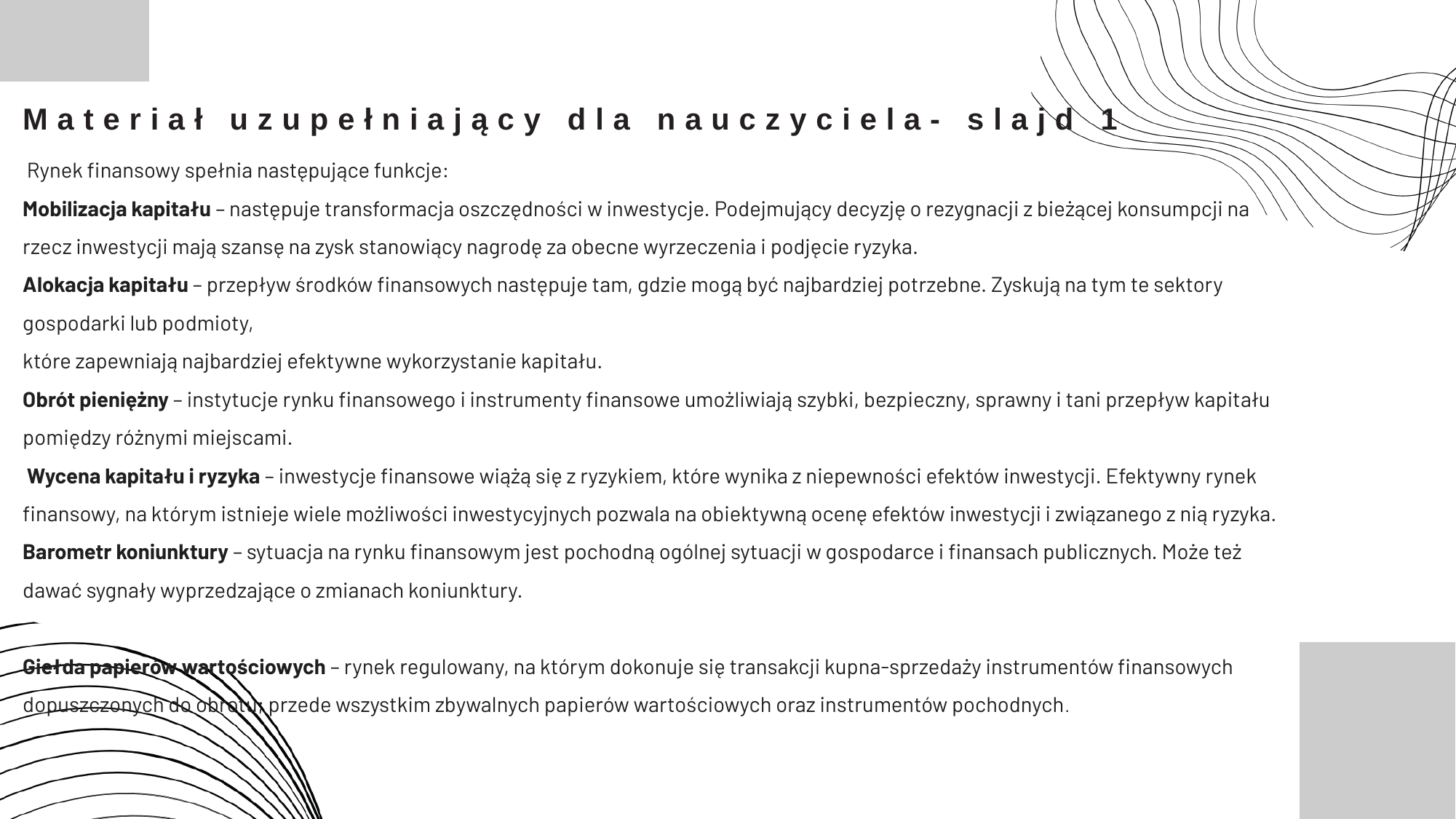

Materiał uzupełniający dla nauczyciela- slajd 1
 Rynek finansowy spełnia następujące funkcje:
Mobilizacja kapitału – następuje transformacja oszczędności w inwestycje. Podejmujący decyzję o rezygnacji z bieżącej konsumpcji na rzecz inwestycji mają szansę na zysk stanowiący nagrodę za obecne wyrzeczenia i podjęcie ryzyka.
Alokacja kapitału – przepływ środków finansowych następuje tam, gdzie mogą być najbardziej potrzebne. Zyskują na tym te sektory gospodarki lub podmioty,
które zapewniają najbardziej efektywne wykorzystanie kapitału.
Obrót pieniężny – instytucje rynku finansowego i instrumenty finansowe umożliwiają szybki, bezpieczny, sprawny i tani przepływ kapitału pomiędzy różnymi miejscami.
 Wycena kapitału i ryzyka – inwestycje finansowe wiążą się z ryzykiem, które wynika z niepewności efektów inwestycji. Efektywny rynek finansowy, na którym istnieje wiele możliwości inwestycyjnych pozwala na obiektywną ocenę efektów inwestycji i związanego z nią ryzyka.
Barometr koniunktury – sytuacja na rynku finansowym jest pochodną ogólnej sytuacji w gospodarce i finansach publicznych. Może też dawać sygnały wyprzedzające o zmianach koniunktury.

Giełda papierów wartościowych – rynek regulowany, na którym dokonuje się transakcji kupna-sprzedaży instrumentów finansowych dopuszczonych do obrotu; przede wszystkim zbywalnych papierów wartościowych oraz instrumentów pochodnych.